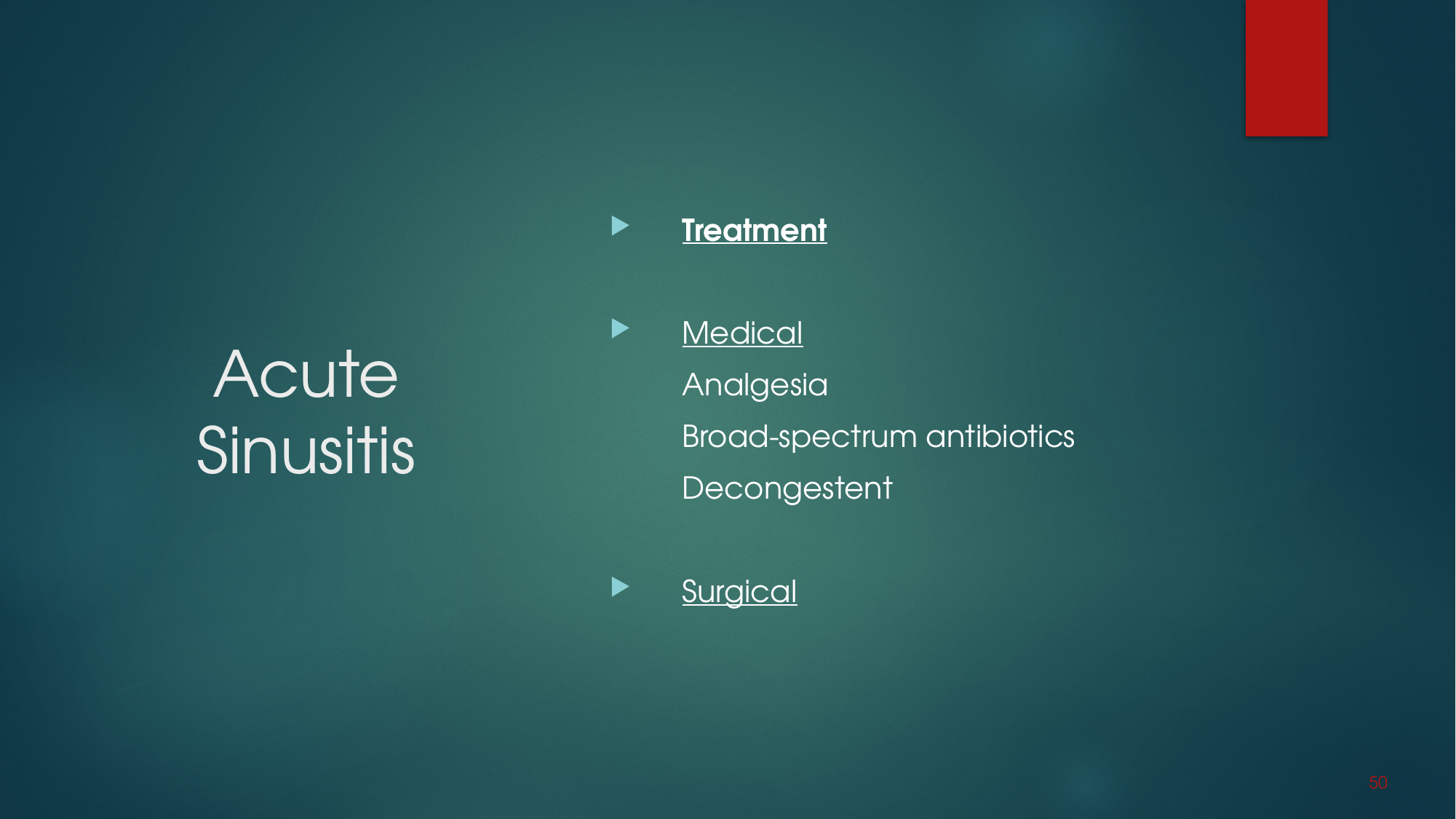

Treatment

Medical
	Analgesia
	Broad-spectrum antibiotics
	Decongestent

Surgical
# Acute Sinusitis
50